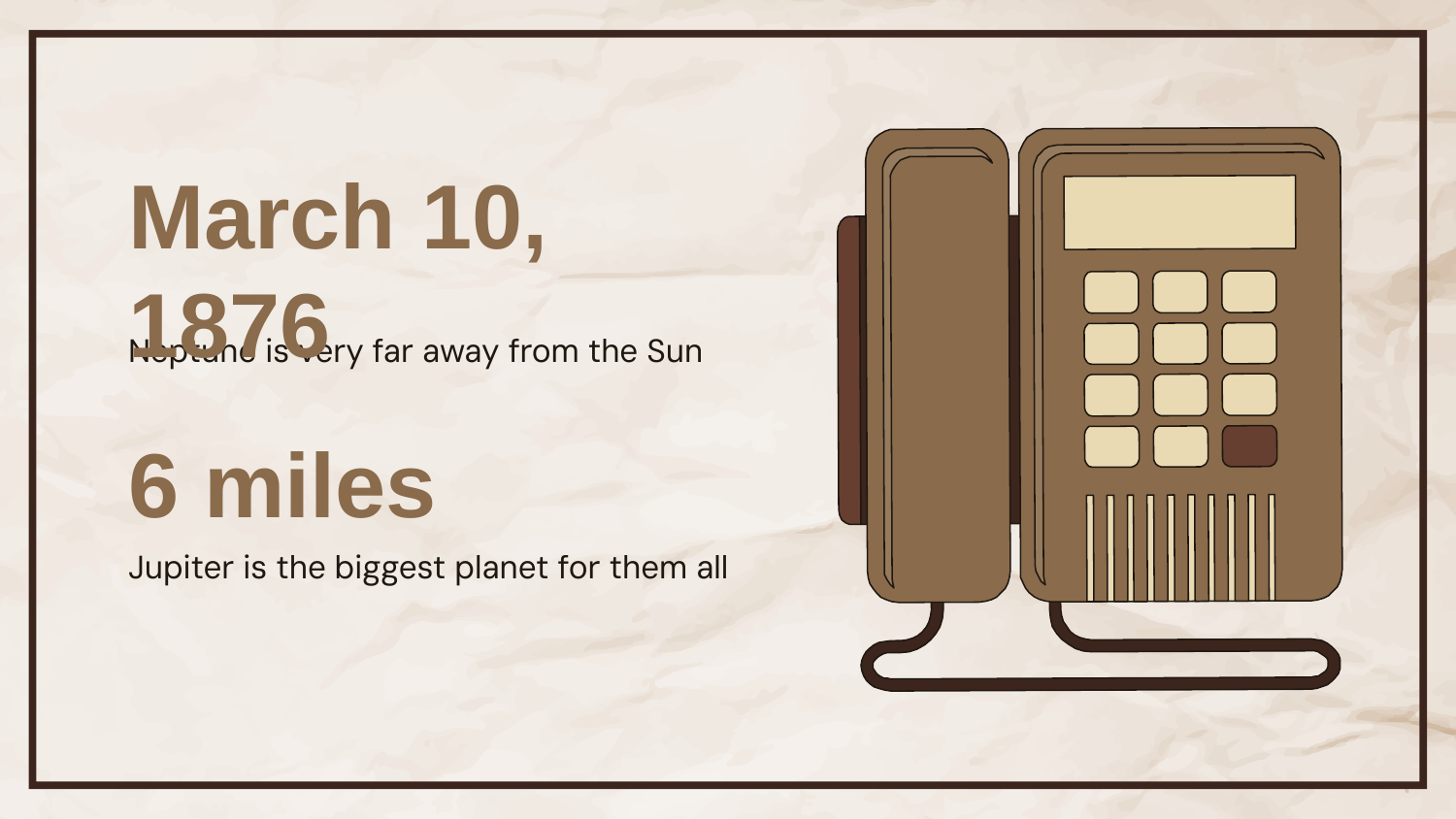

# March 10, 1876
Neptune is very far away from the Sun
6 miles
Jupiter is the biggest planet for them all